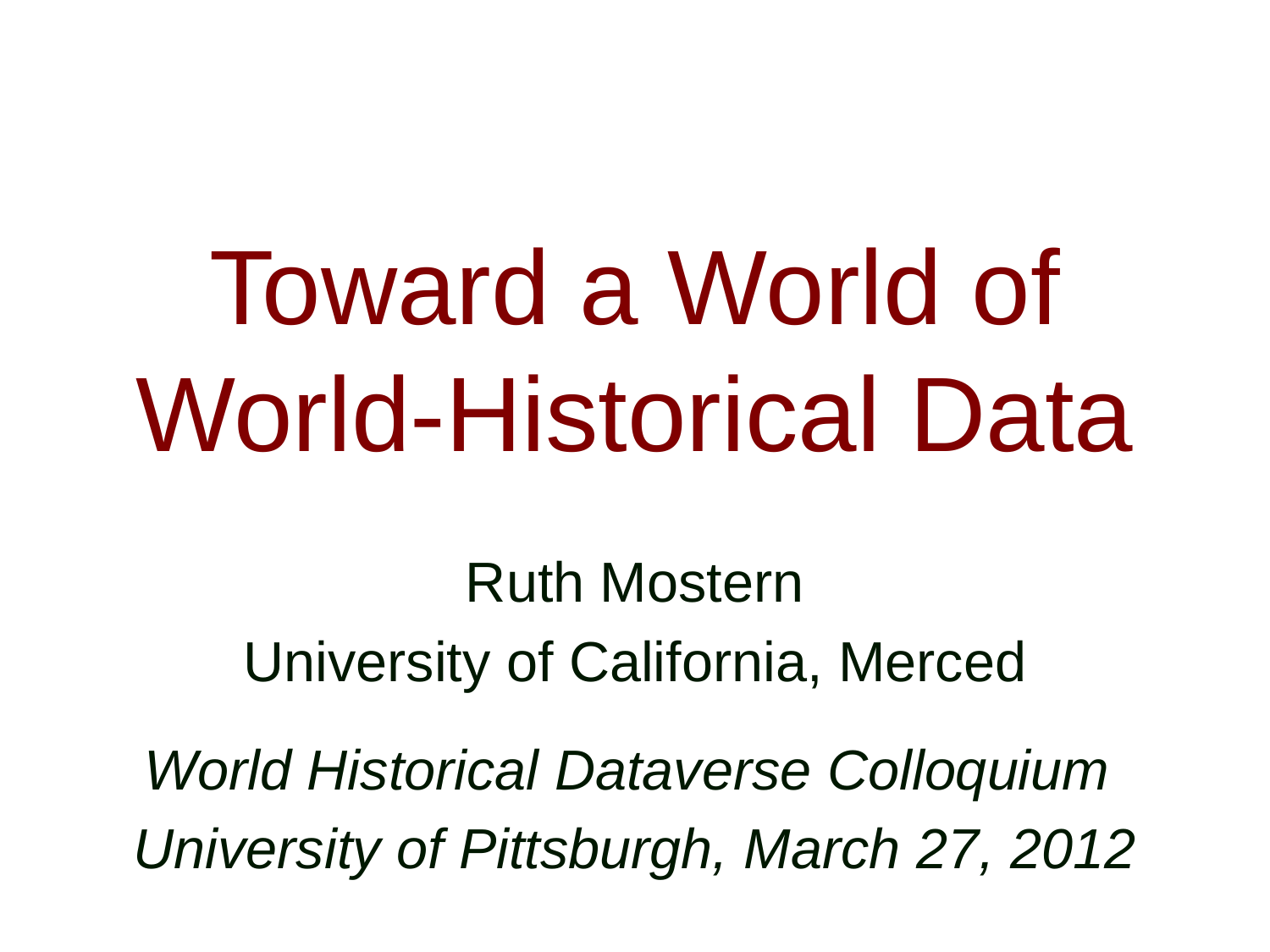

# Toward a World of World-Historical Data
Ruth Mostern
University of California, Merced

World Historical Dataverse Colloquium
University of Pittsburgh, March 27, 2012